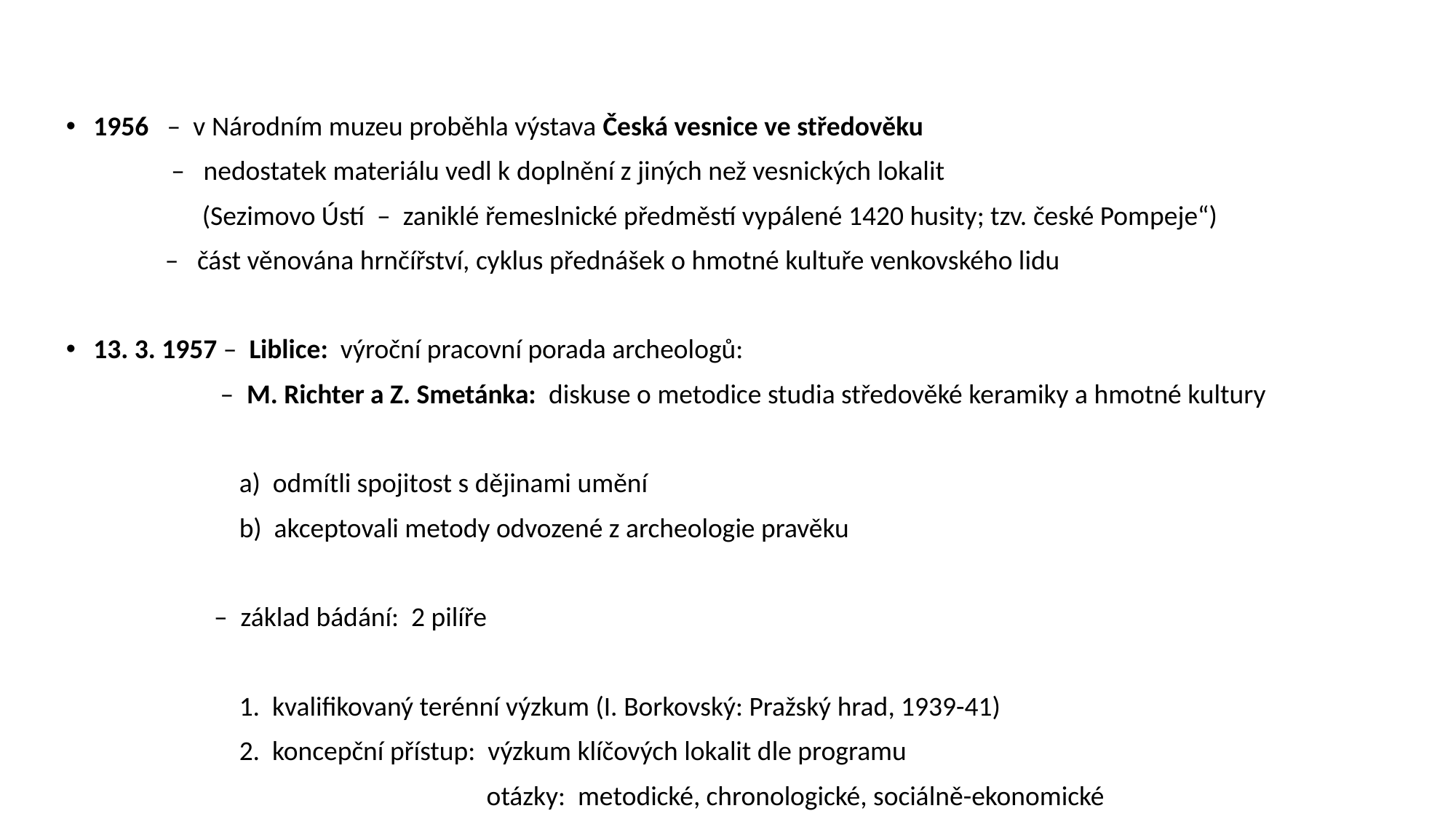

1956   –  v Národním muzeu proběhla výstava Česká vesnice ve středověku
                 –   nedostatek materiálu vedl k doplnění z jiných než vesnických lokalit
                      (Sezimovo Ústí  –  zaniklé řemeslnické předměstí vypálené 1420 husity; tzv. české Pompeje“)
                –   část věnována hrnčířství, cyklus přednášek o hmotné kultuře venkovského lidu

13. 3. 1957 –  Liblice:  výroční pracovní porada archeologů:
                         –  M. Richter a Z. Smetánka:  diskuse o metodice studia středověké keramiky a hmotné kultury

                            a)  odmítli spojitost s dějinami umění
                            b)  akceptovali metody odvozené z archeologie pravěku

                        –  základ bádání:  2 pilíře

                            1.  kvalifikovaný terénní výzkum (I. Borkovský: Pražský hrad, 1939-41)
                            2.  koncepční přístup:  výzkum klíčových lokalit dle programu
                                                                    otázky:  metodické, chronologické, sociálně-ekonomické